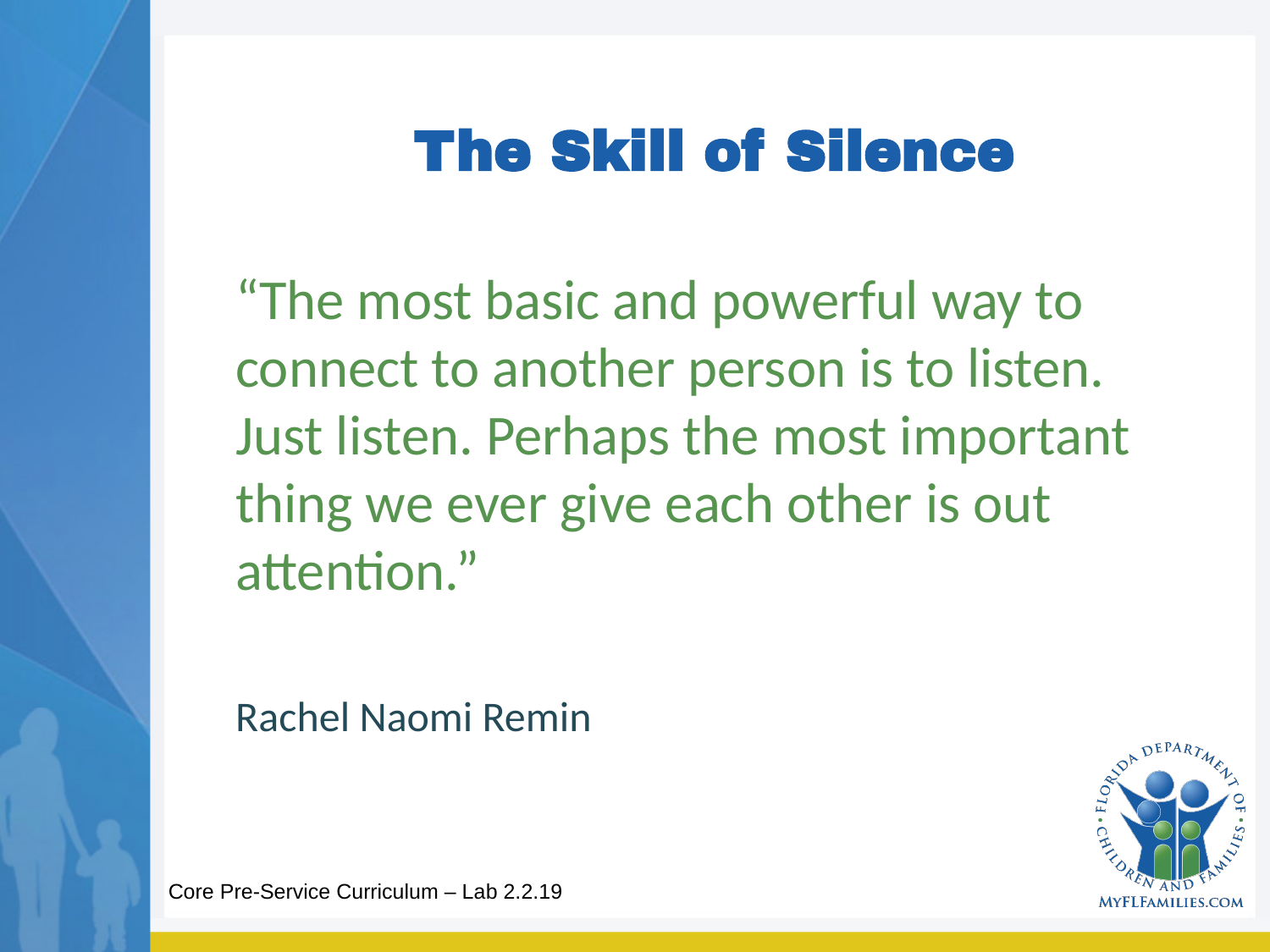

# The Skill of Silence
“The most basic and powerful way to connect to another person is to listen. Just listen. Perhaps the most important thing we ever give each other is out attention.”

Rachel Naomi Remin
Core Pre-Service Curriculum – Lab 2.2.19